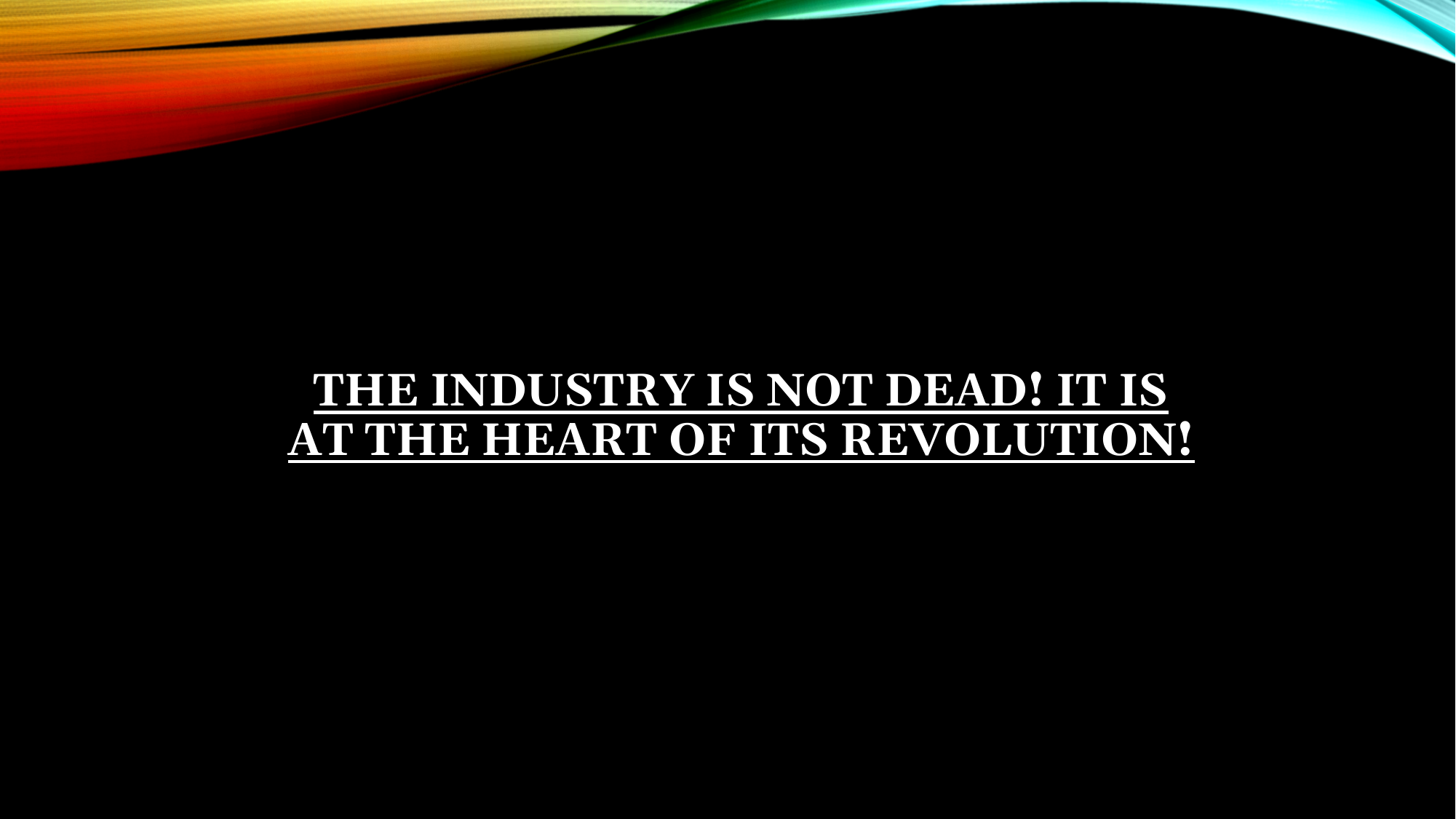

THE INDUSTRY IS NOT DEAD! IT IS AT THE HEART OF ITS REVOLUTION!